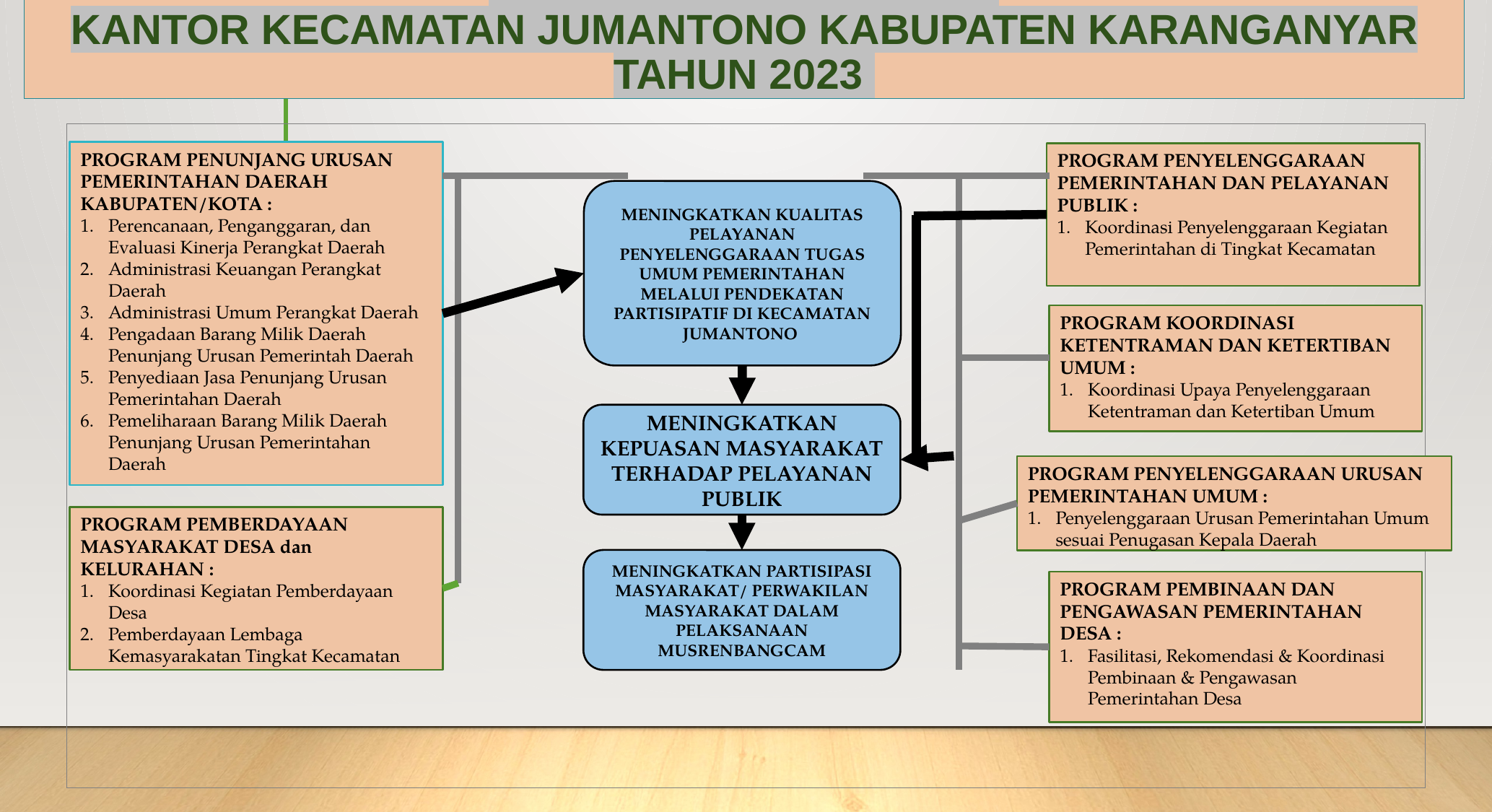

# MODEL CROSS CUTTING KANTOR KECAMATAN JUMANTONO KABUPATEN KARANGANYAR TAHUN 2023
KANTOR
KECAMATAN
 MATESIH
PROGRAM PENUNJANG URUSAN PEMERINTAHAN DAERAH KABUPATEN/KOTA :
Perencanaan, Penganggaran, dan Evaluasi Kinerja Perangkat Daerah
Administrasi Keuangan Perangkat Daerah
Administrasi Umum Perangkat Daerah
Pengadaan Barang Milik Daerah Penunjang Urusan Pemerintah Daerah
Penyediaan Jasa Penunjang Urusan Pemerintahan Daerah
Pemeliharaan Barang Milik Daerah Penunjang Urusan Pemerintahan Daerah
PROGRAM PENYELENGGARAAN PEMERINTAHAN DAN PELAYANAN PUBLIK :
Koordinasi Penyelenggaraan Kegiatan Pemerintahan di Tingkat Kecamatan

MENINGKATKAN KUALITAS PELAYANAN PENYELENGGARAAN TUGAS UMUM PEMERINTAHAN MELALUI PENDEKATAN PARTISIPATIF DI KECAMATAN JUMANTONO
PROGRAM KOORDINASI KETENTRAMAN DAN KETERTIBAN UMUM :
Koordinasi Upaya Penyelenggaraan Ketentraman dan Ketertiban Umum

MENINGKATKAN KEPUASAN MASYARAKAT TERHADAP PELAYANAN PUBLIK
PROGRAM PENYELENGGARAAN URUSAN PEMERINTAHAN UMUM :
Penyelenggaraan Urusan Pemerintahan Umum sesuai Penugasan Kepala Daerah
PROGRAM PEMBERDAYAAN MASYARAKAT DESA dan KELURAHAN :
Koordinasi Kegiatan Pemberdayaan Desa
Pemberdayaan Lembaga Kemasyarakatan Tingkat Kecamatan
MENINGKATKAN PARTISIPASI MASYARAKAT/ PERWAKILAN MASYARAKAT DALAM PELAKSANAAN MUSRENBANGCAM
PROGRAM PEMBINAAN DAN PENGAWASAN PEMERINTAHAN DESA :
Fasilitasi, Rekomendasi & Koordinasi Pembinaan & Pengawasan Pemerintahan Desa